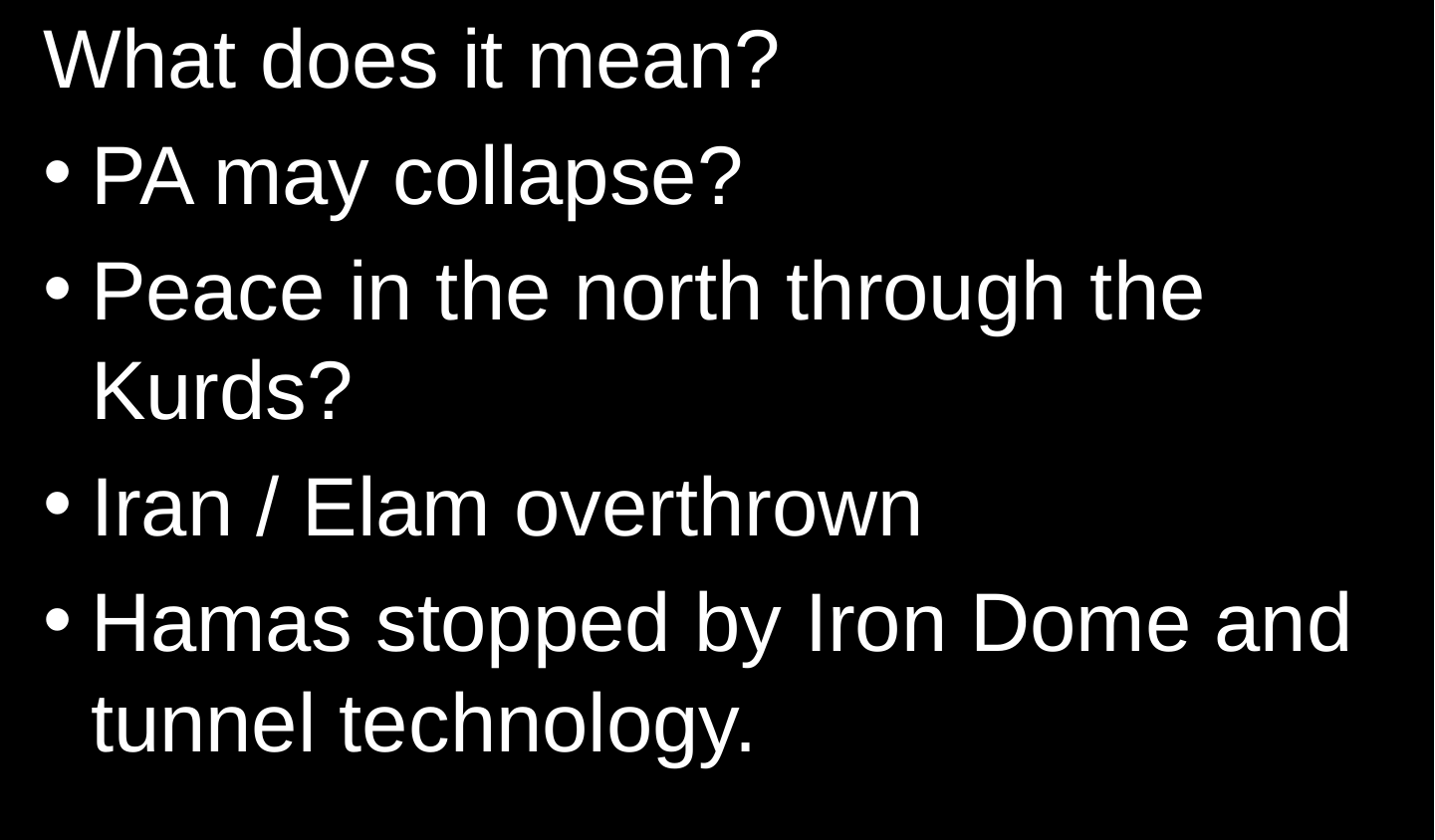

What does it mean?
PA may collapse?
Peace in the north through the Kurds?
Iran / Elam overthrown
Hamas stopped by Iron Dome and tunnel technology.